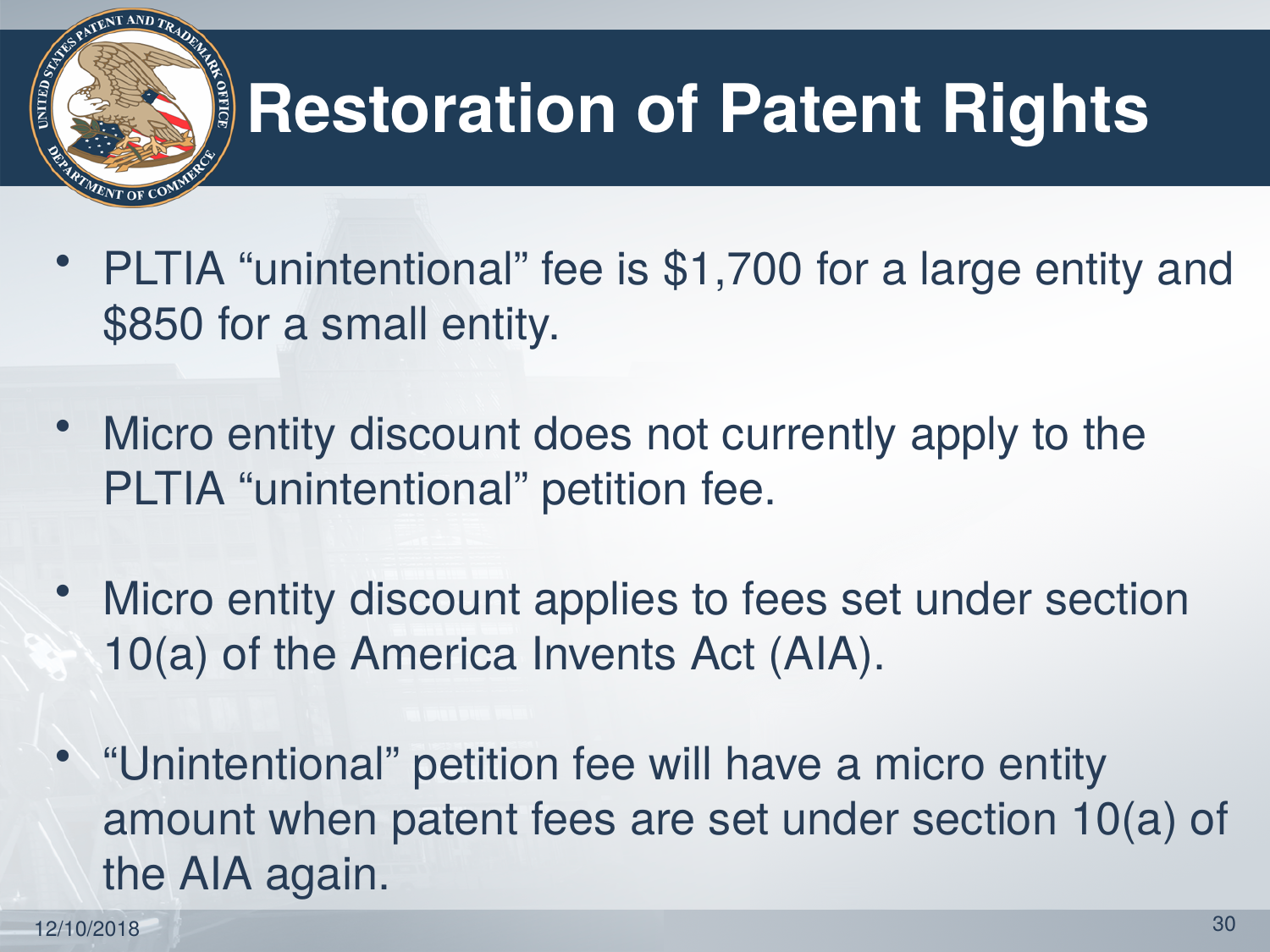

# Restoration of Patent Rights
PLTIA “unintentional” fee is $1,700 for a large entity and $850 for a small entity.

Micro entity discount does not currently apply to the PLTIA “unintentional” petition fee.

Micro entity discount applies to fees set under section 10(a) of the America Invents Act (AIA).

“Unintentional” petition fee will have a micro entity amount when patent fees are set under section 10(a) of the AIA again.

12/10/2018
30